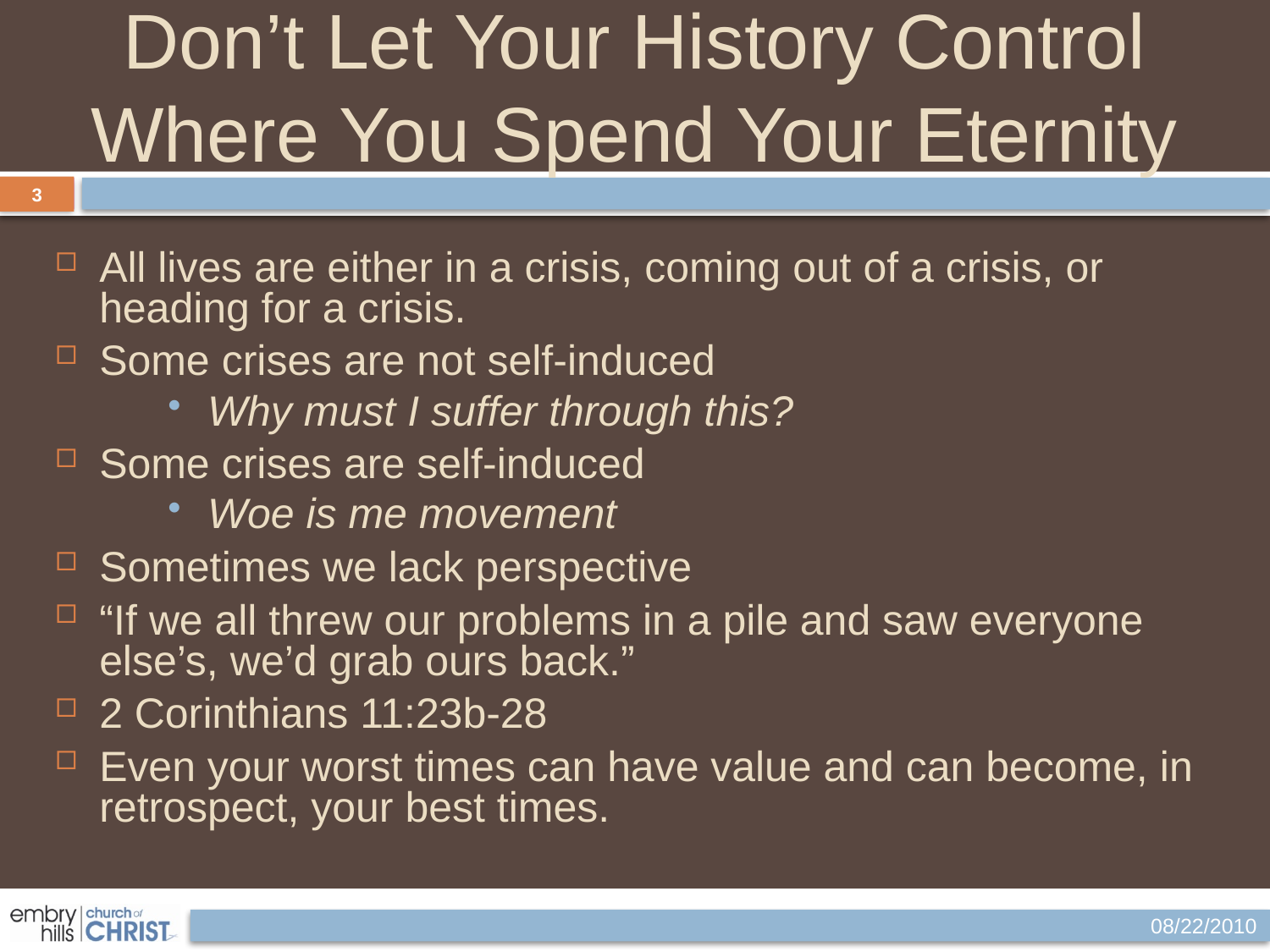

Don’t Let Your History Control
Where You Spend Your Eternity
3
All lives are either in a crisis, coming out of a crisis, or heading for a crisis.
Some crises are not self-induced
Why must I suffer through this?
Some crises are self-induced
Woe is me movement
Sometimes we lack perspective
“If we all threw our problems in a pile and saw everyone else’s, we’d grab ours back.”
2 Corinthians 11:23b-28
Even your worst times can have value and can become, in retrospect, your best times.